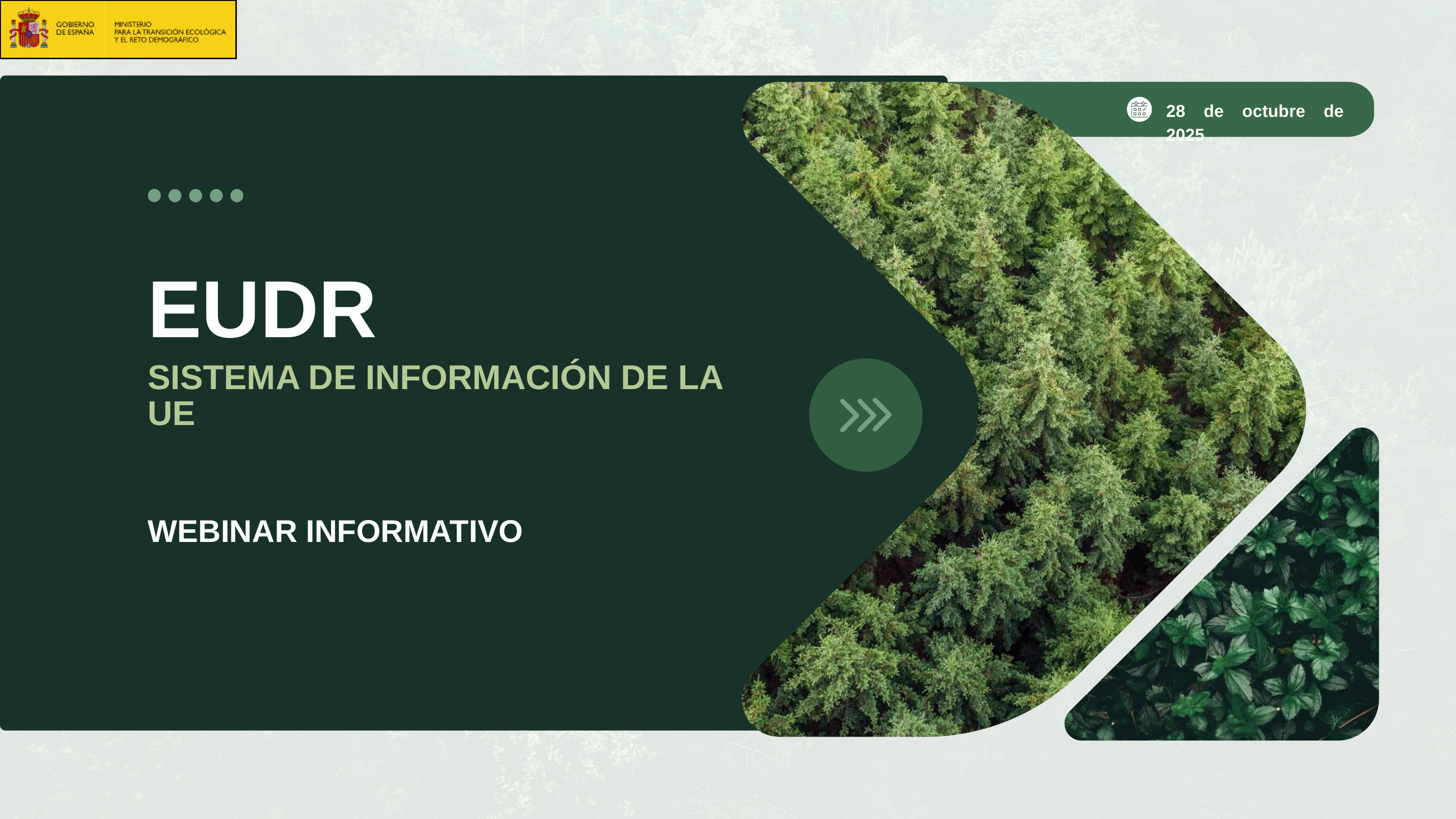

28 de octubre de 2025

EUDR

SISTEMA DE INFORMACIÓN DE LA UE

WEBINAR INFORMATIVO